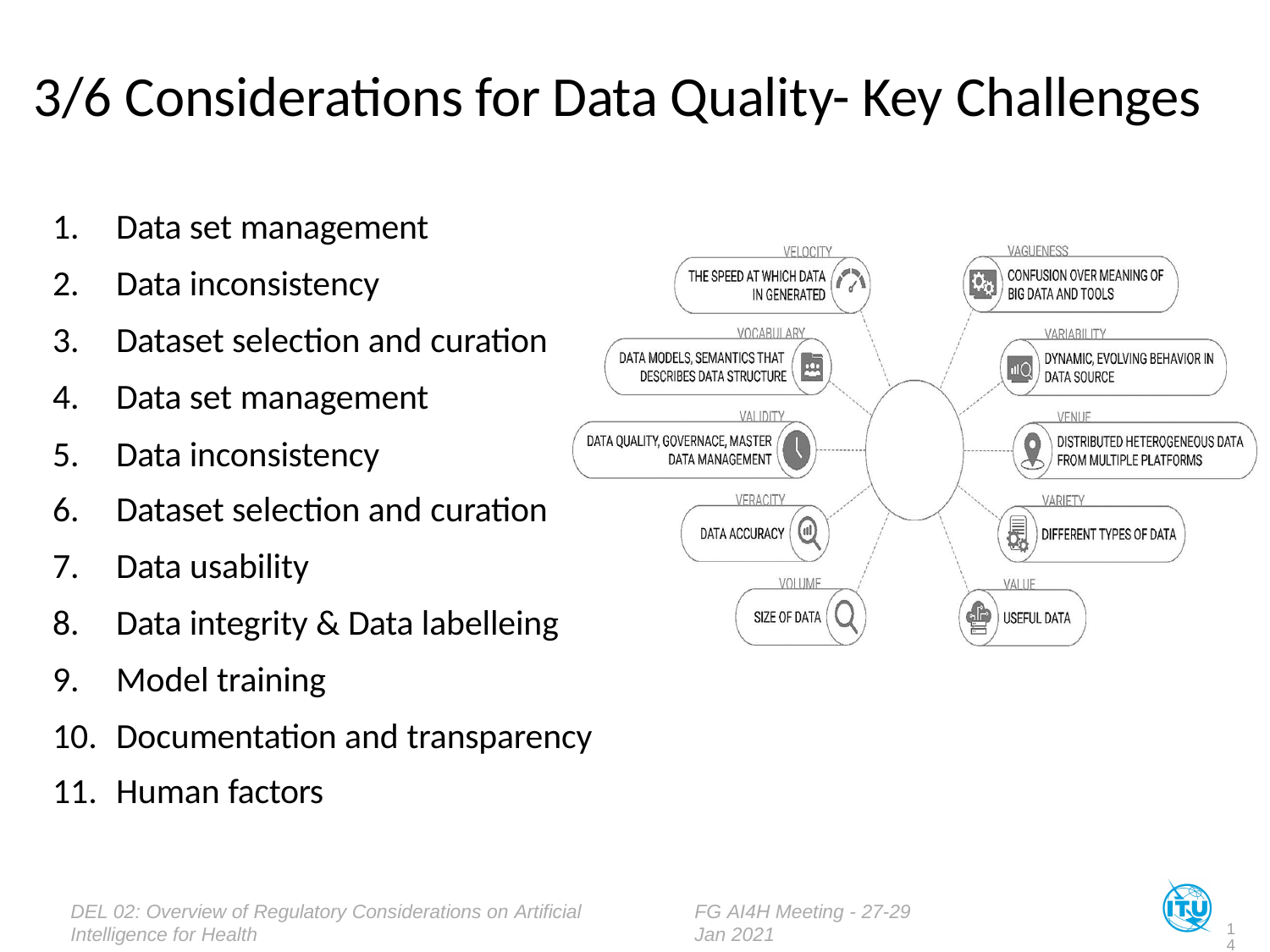

# 3/6 Considerations for Data Quality- Key Challenges
Data set management
Data inconsistency
Dataset selection and curation
Data set management
Data inconsistency
Dataset selection and curation
Data usability
Data integrity & Data labelleing
Model training
Documentation and transparency
Human factors

DEL 02: Overview of Regulatory Considerations on Artificial Intelligence for Health
FG AI4H Meeting - 27-29 Jan 2021
14